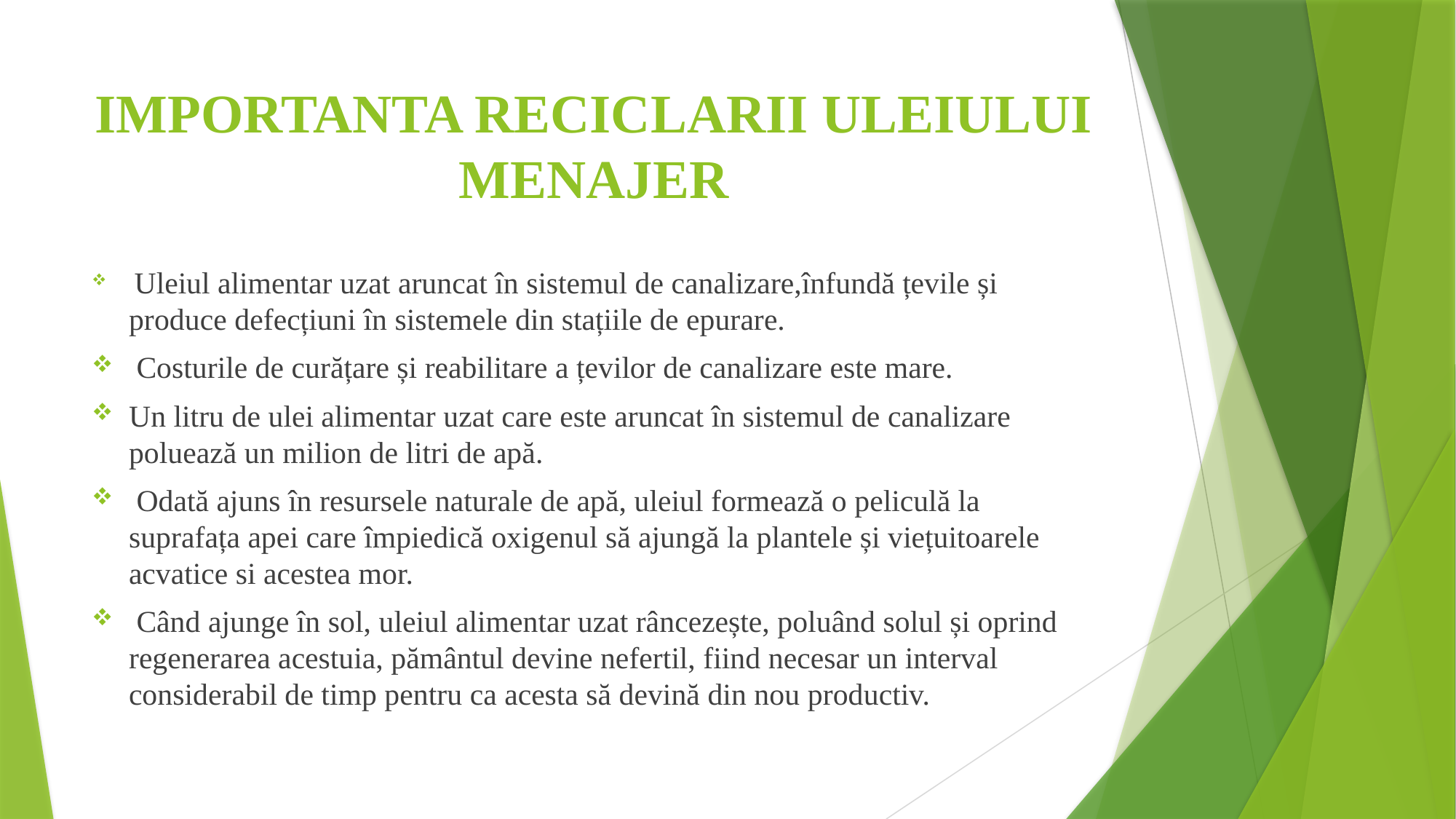

# IMPORTANTA RECICLARII ULEIULUI MENAJER
 Uleiul alimentar uzat aruncat în sistemul de canalizare,înfundă țevile și produce defecțiuni în sistemele din stațiile de epurare.
 Costurile de curățare și reabilitare a țevilor de canalizare este mare.
Un litru de ulei alimentar uzat care este aruncat în sistemul de canalizare poluează un milion de litri de apă.
 Odată ajuns în resursele naturale de apă, uleiul formează o peliculă la suprafața apei care împiedică oxigenul să ajungă la plantele și viețuitoarele acvatice si acestea mor.
 Când ajunge în sol, uleiul alimentar uzat râncezește, poluând solul și oprind regenerarea acestuia, pământul devine nefertil, fiind necesar un interval considerabil de timp pentru ca acesta să devină din nou productiv.